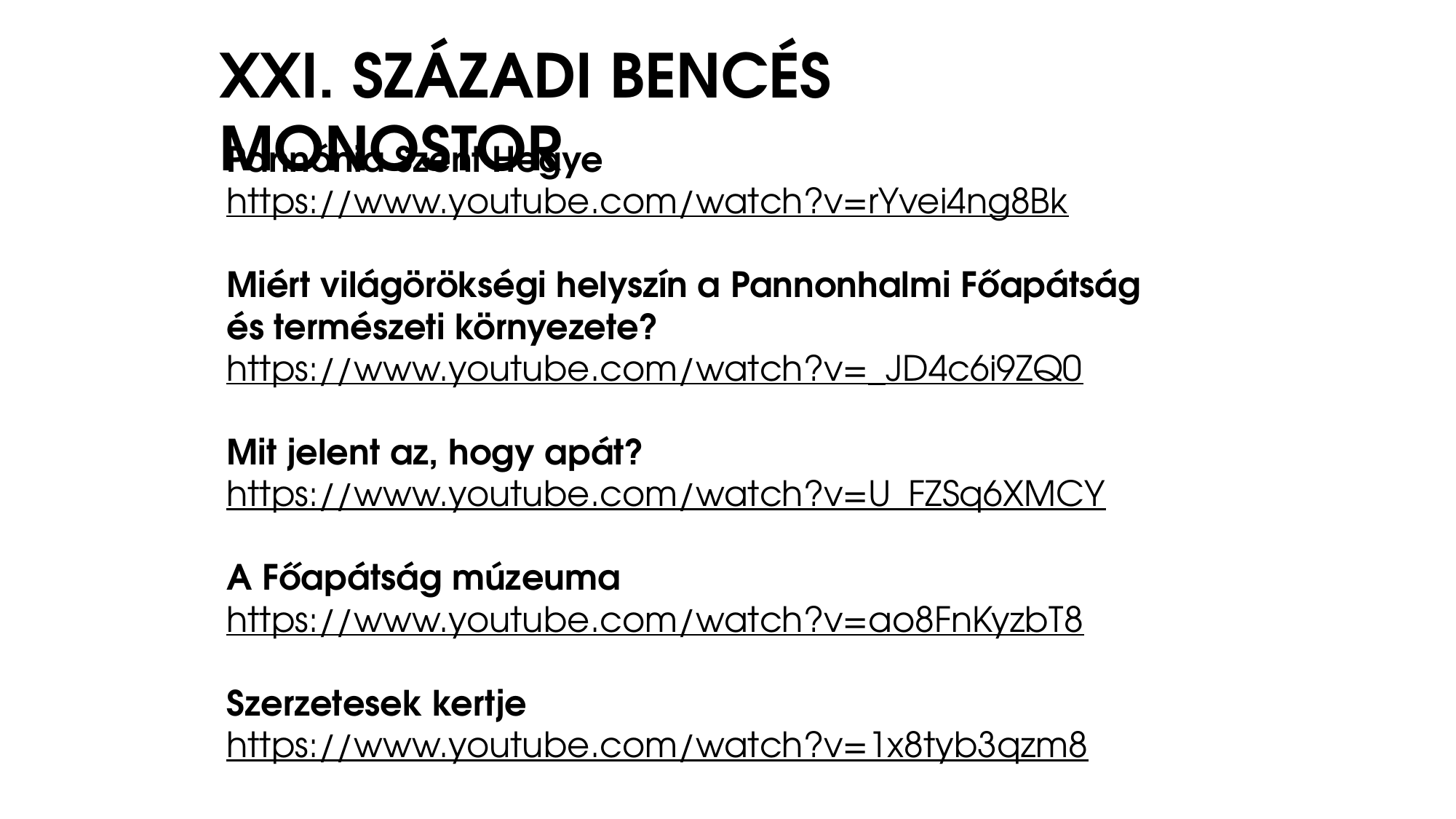

XXI. századi bencés monostor
Pannónia Szent Hegye
https://www.youtube.com/watch?v=rYvei4ng8Bk

Miért világörökségi helyszín a Pannonhalmi Főapátság
és természeti környezete?
https://www.youtube.com/watch?v=_JD4c6i9ZQ0

Mit jelent az, hogy apát?
https://www.youtube.com/watch?v=U_FZSq6XMCY

A Főapátság múzeuma
https://www.youtube.com/watch?v=ao8FnKyzbT8

Szerzetesek kertje
https://www.youtube.com/watch?v=1x8tyb3qzm8